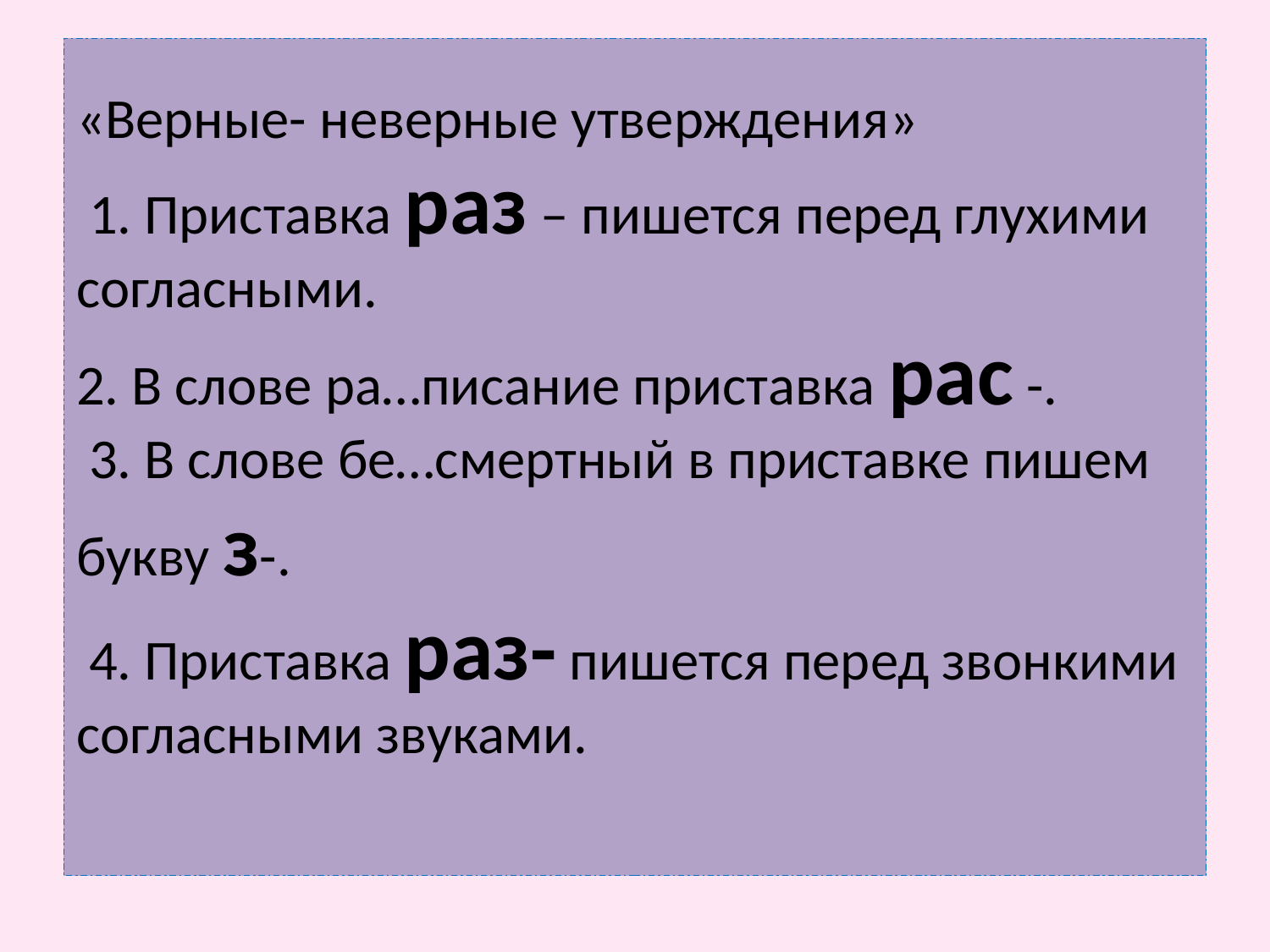

# «Верные- неверные утверждения» 1. Приставка раз – пишется перед глухими согласными. 2. В слове ра…писание приставка рас -. 3. В слове бе…смертный в приставке пишем букву з-. 4. Приставка раз- пишется перед звонкими согласными звуками.